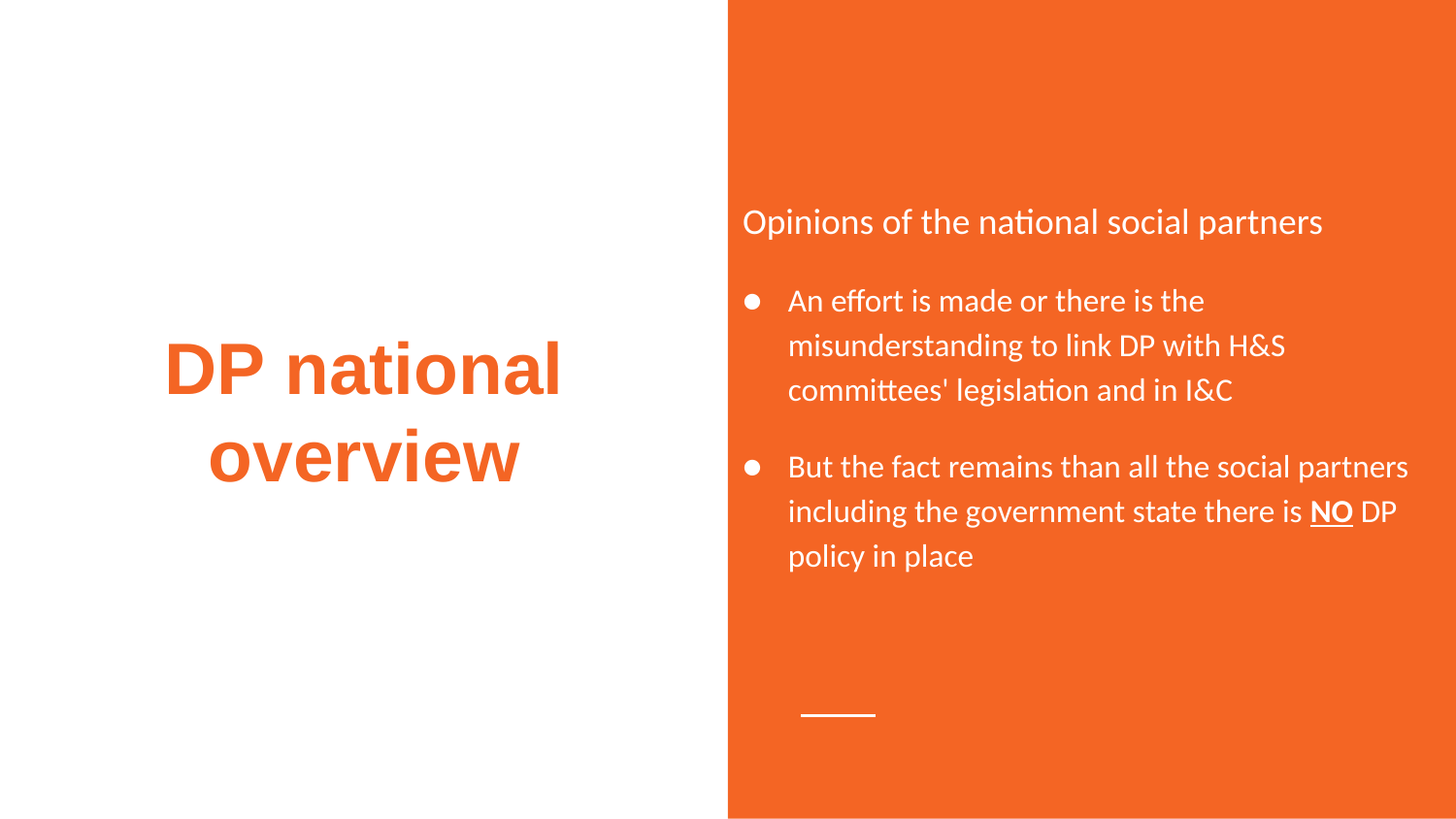

Opinions of the national social partners
An effort is made or there is the misunderstanding to link DP with H&S committees' legislation and in I&C
But the fact remains than all the social partners including the government state there is NO DP policy in place
# DP national overview